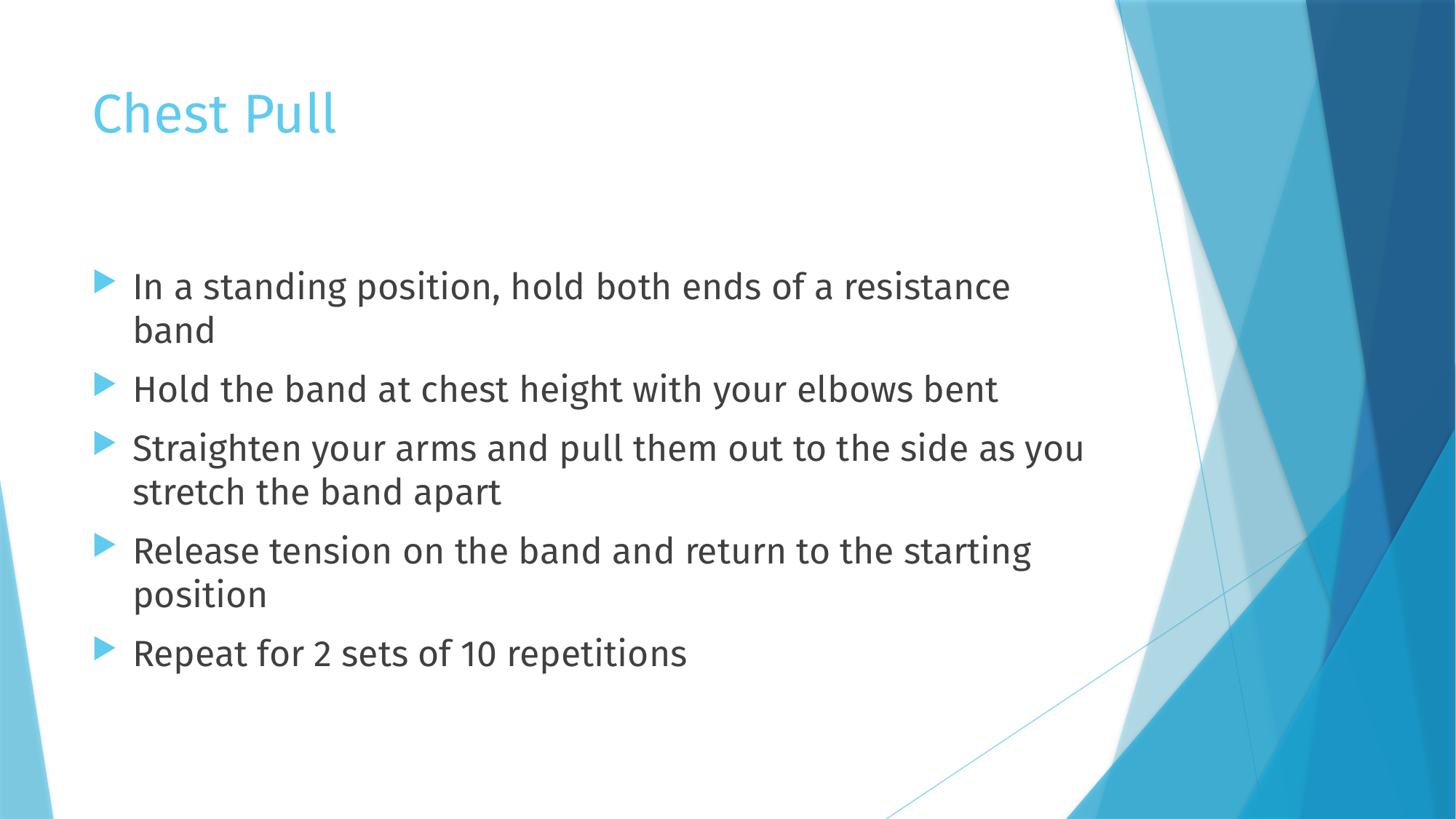

# Chest Pull
In a standing position, hold both ends of a resistance band
Hold the band at chest height with your elbows bent
Straighten your arms and pull them out to the side as you stretch the band apart
Release tension on the band and return to the starting position
Repeat for 2 sets of 10 repetitions